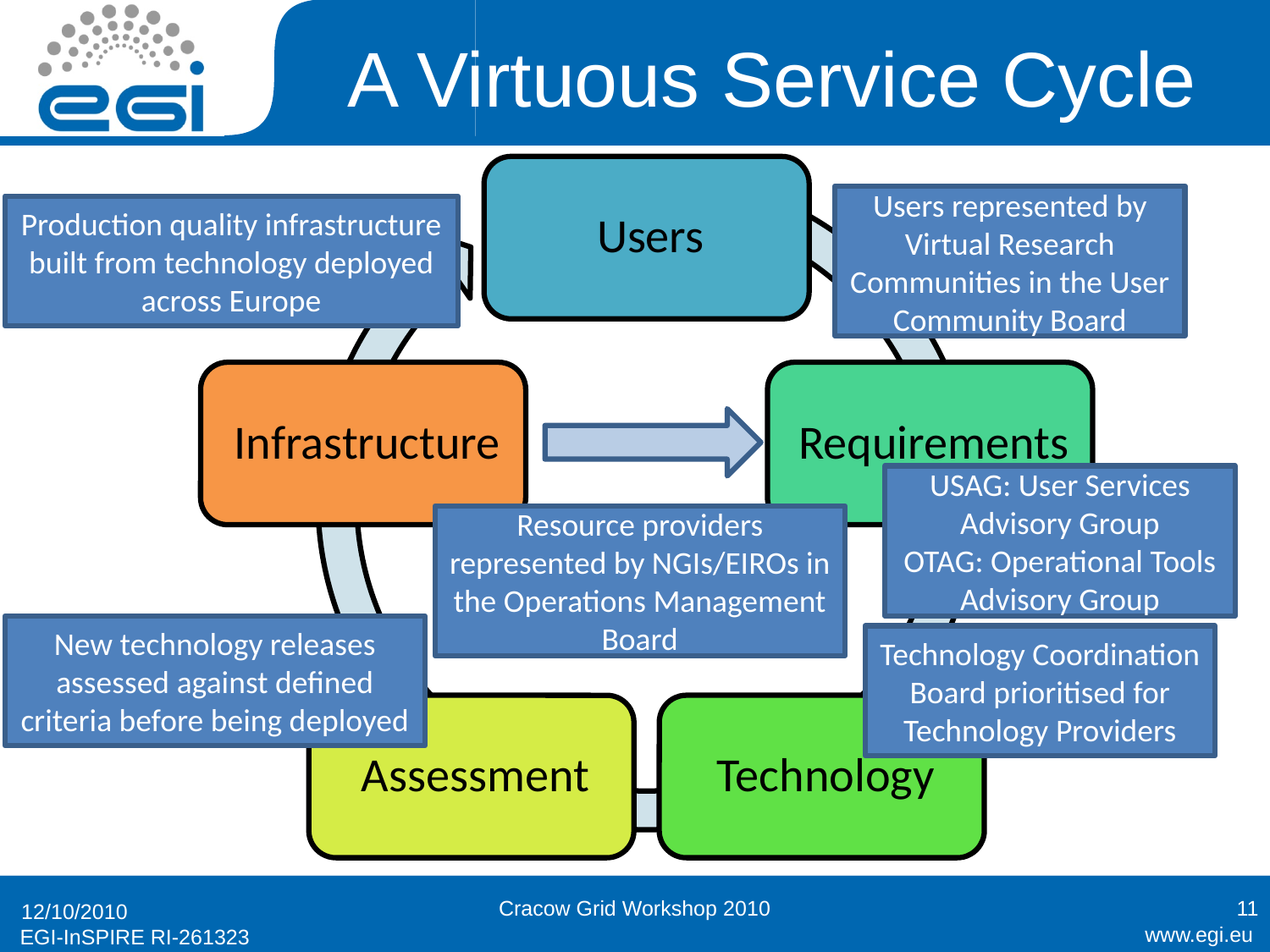

# A Virtuous Service Cycle
Users
Requirements
Technology
Assessment
Infrastructure
Users represented by Virtual Research Communities in the User Community Board
Production quality infrastructure built from technology deployed across Europe

USAG: User Services Advisory Group
OTAG: Operational Tools Advisory Group
Resource providers represented by NGIs/EIROs in the Operations Management Board
New technology releases assessed against defined criteria before being deployed
Technology Coordination Board prioritised for Technology Providers
Cracow Grid Workshop 2010
11
12/10/2010